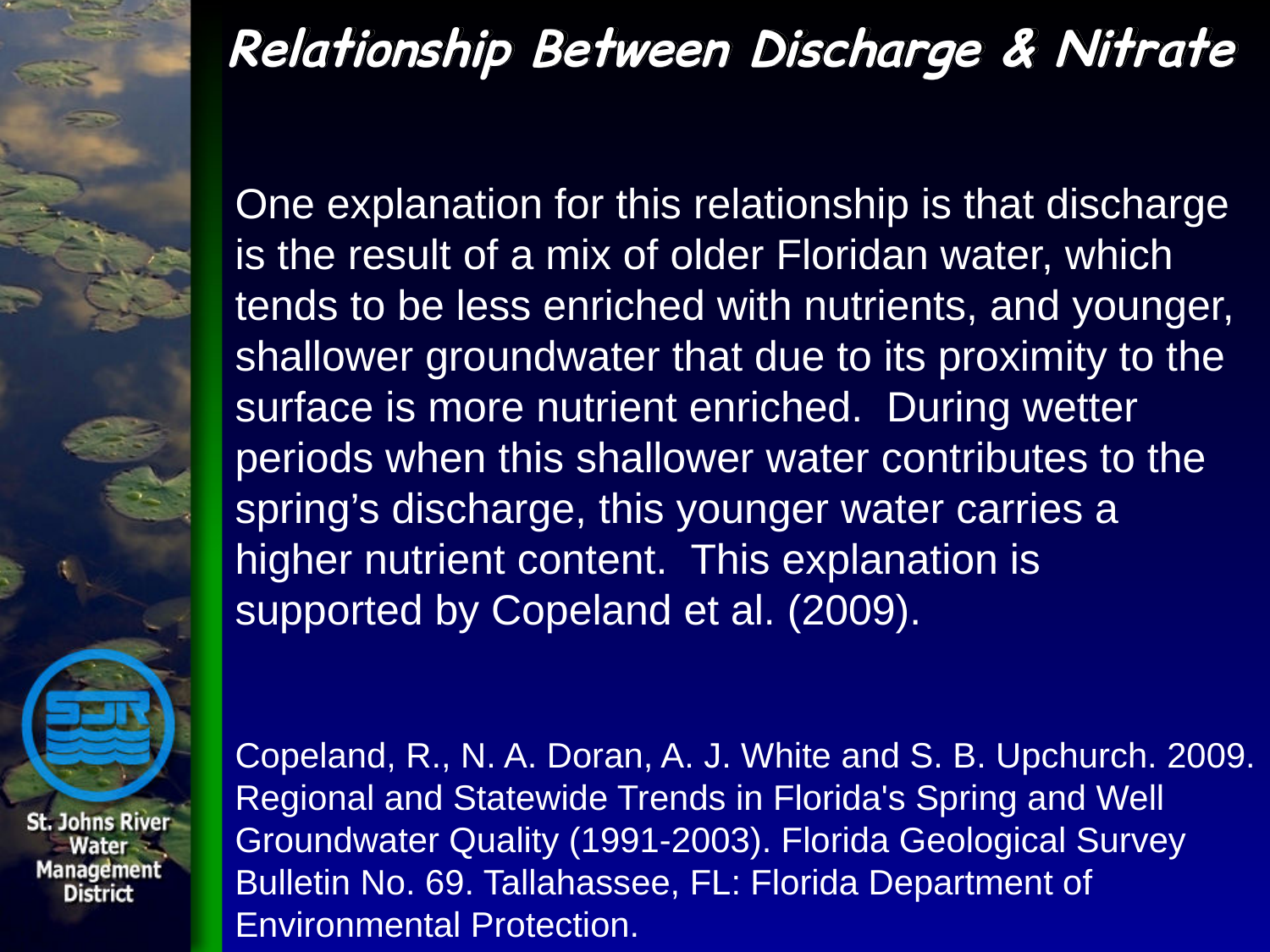

# Relationship Between Discharge & Nitrate
One explanation for this relationship is that discharge is the result of a mix of older Floridan water, which tends to be less enriched with nutrients, and younger, shallower groundwater that due to its proximity to the surface is more nutrient enriched.  During wetter periods when this shallower water contributes to the spring’s discharge, this younger water carries a higher nutrient content.  This explanation is supported by Copeland et al. (2009).

Copeland, R., N. A. Doran, A. J. White and S. B. Upchurch. 2009. Regional and Statewide Trends in Florida's Spring and Well Groundwater Quality (1991-2003). Florida Geological Survey Bulletin No. 69. Tallahassee, FL: Florida Department of Environmental Protection.